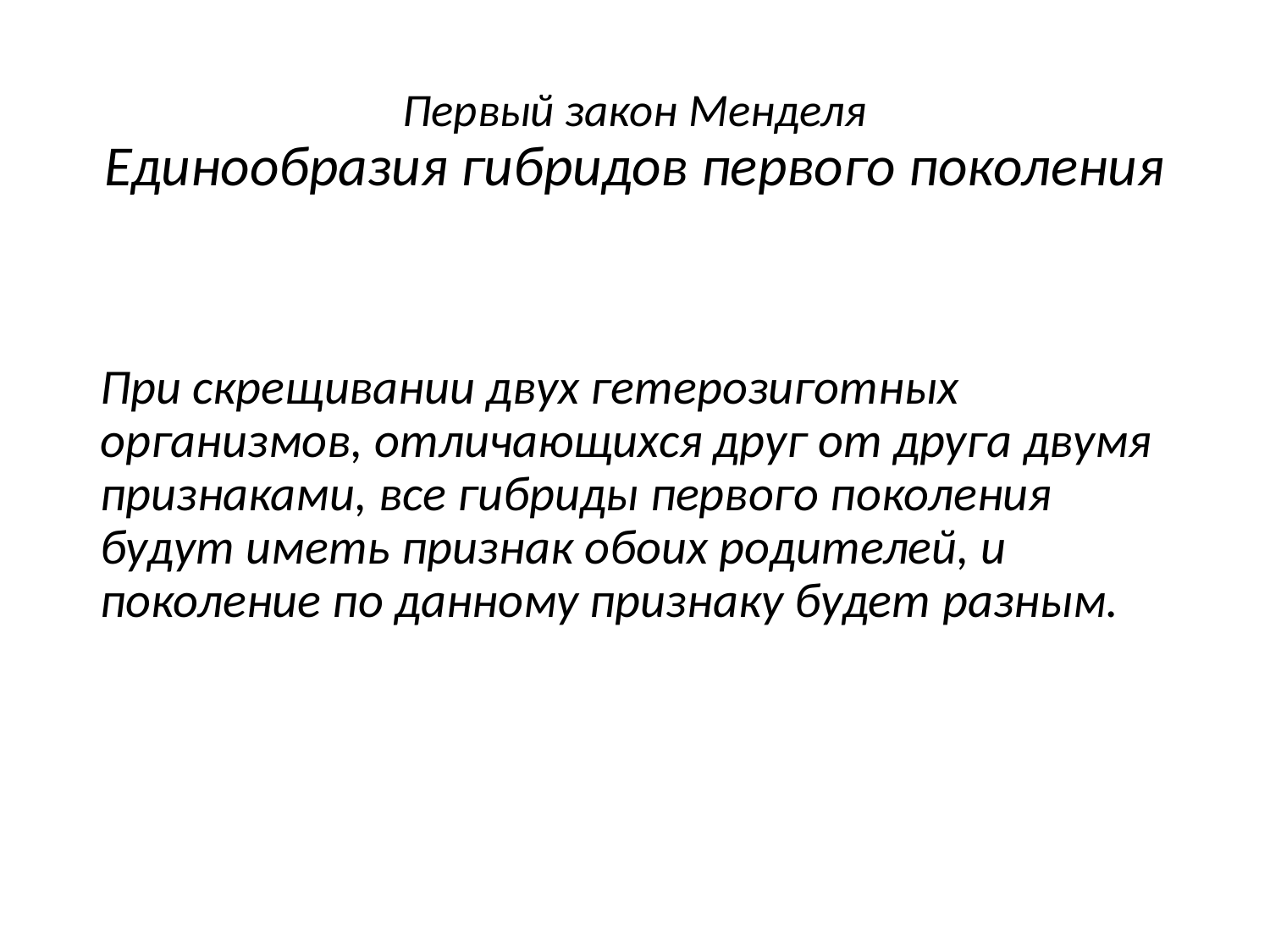

# Первый закон Менделя Единообразия гибридов первого поколения
При скрещивании двух гетерозиготных организмов, отличающихся друг от друга двумя признаками, все гибриды первого поколения будут иметь признак обоих родителей, и поколение по данному признаку будет разным.